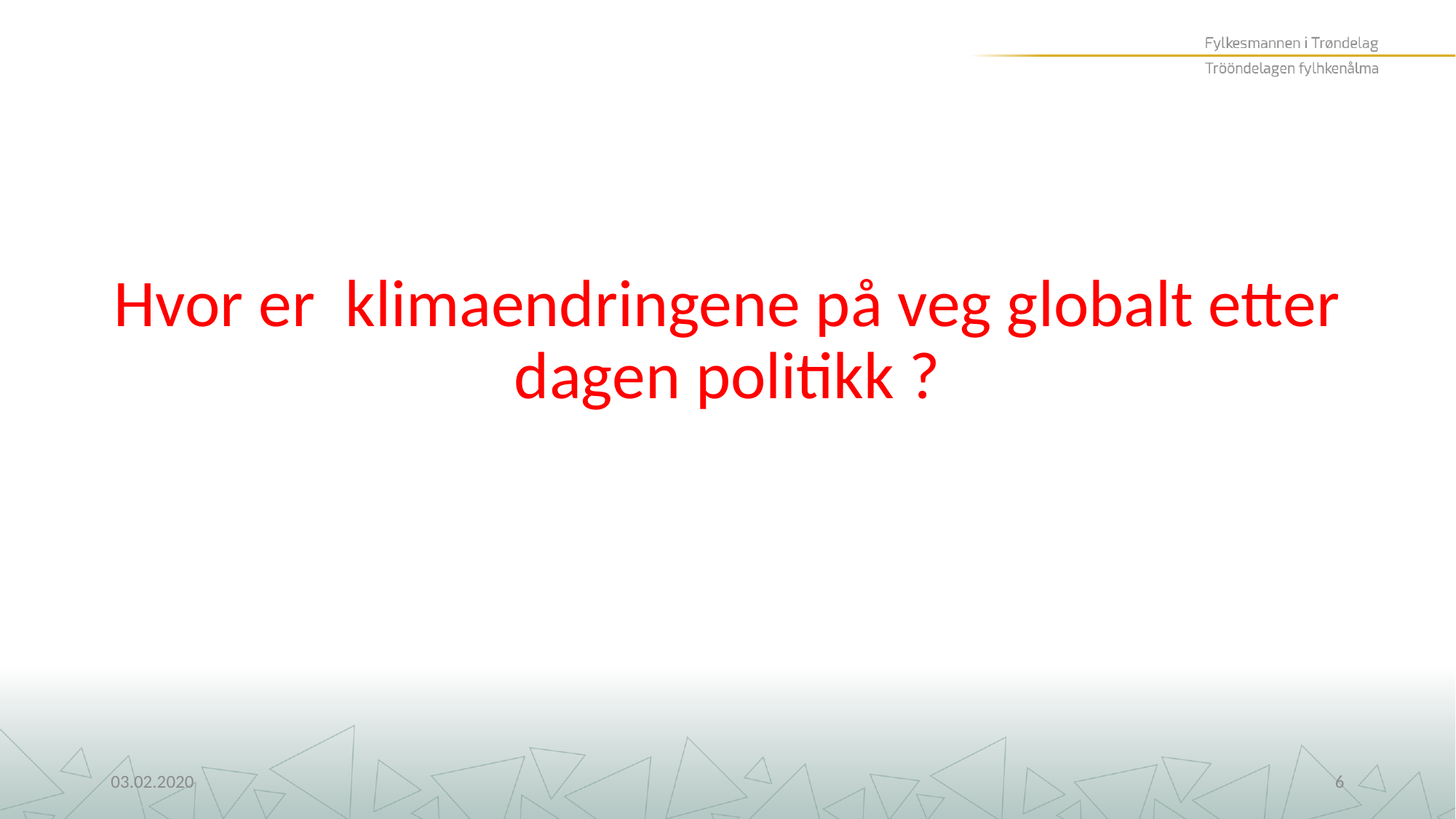

# Hvor er  klimaendringene på veg globalt etter dagen politikk ?
03.02.2020
6